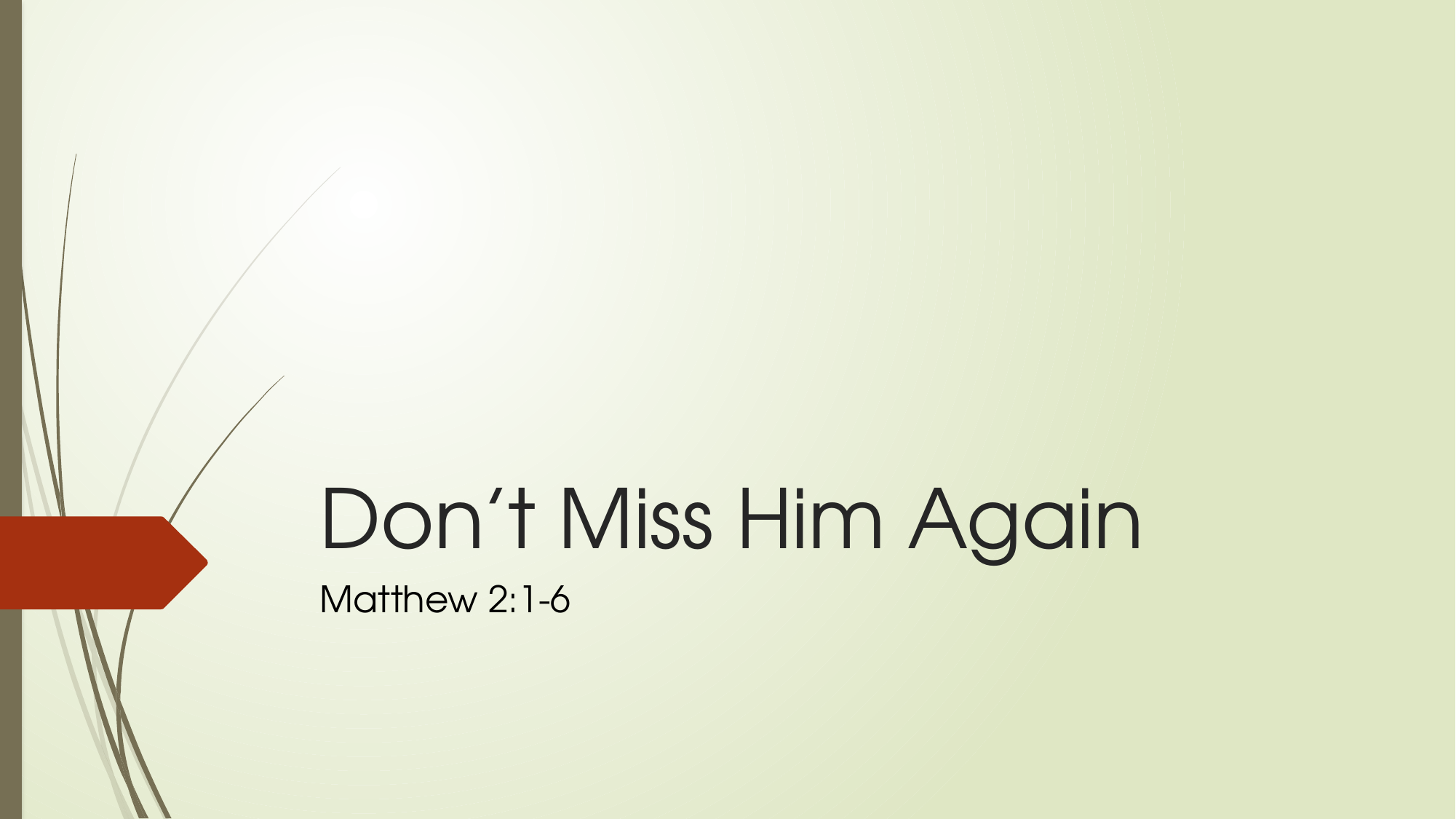

# Don’t Miss Him Again
Matthew 2:1-6